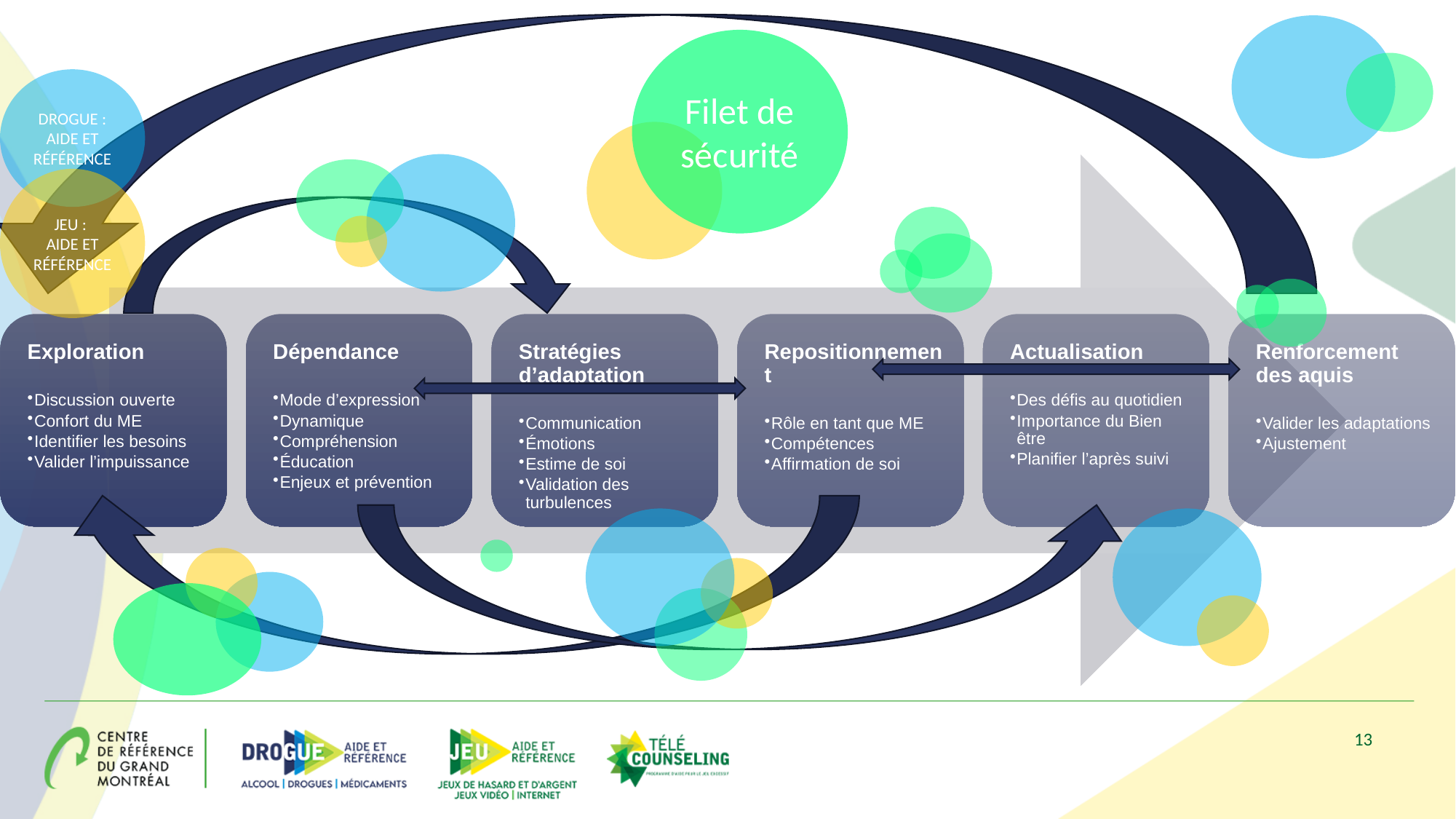

Filet de sécurité

DROGUE : AIDE ET RÉFÉRENCE

Exploration

Discussion ouverte
Confort du ME
Identifier les besoins
Valider l’impuissance
Dépendance

Mode d’expression
Dynamique
Compréhension
Éducation
Enjeux et prévention

Stratégies d’adaptation

Communication
Émotions
Estime de soi
Validation des turbulences
Repositionnement

Rôle en tant que ME
Compétences
Affirmation de soi
Actualisation

Des défis au quotidien
Importance du Bien être
Planifier l’après suivi

Renforcement   des aquis

Valider les adaptations
Ajustement

JEU :
AIDE ET RÉFÉRENCE

13